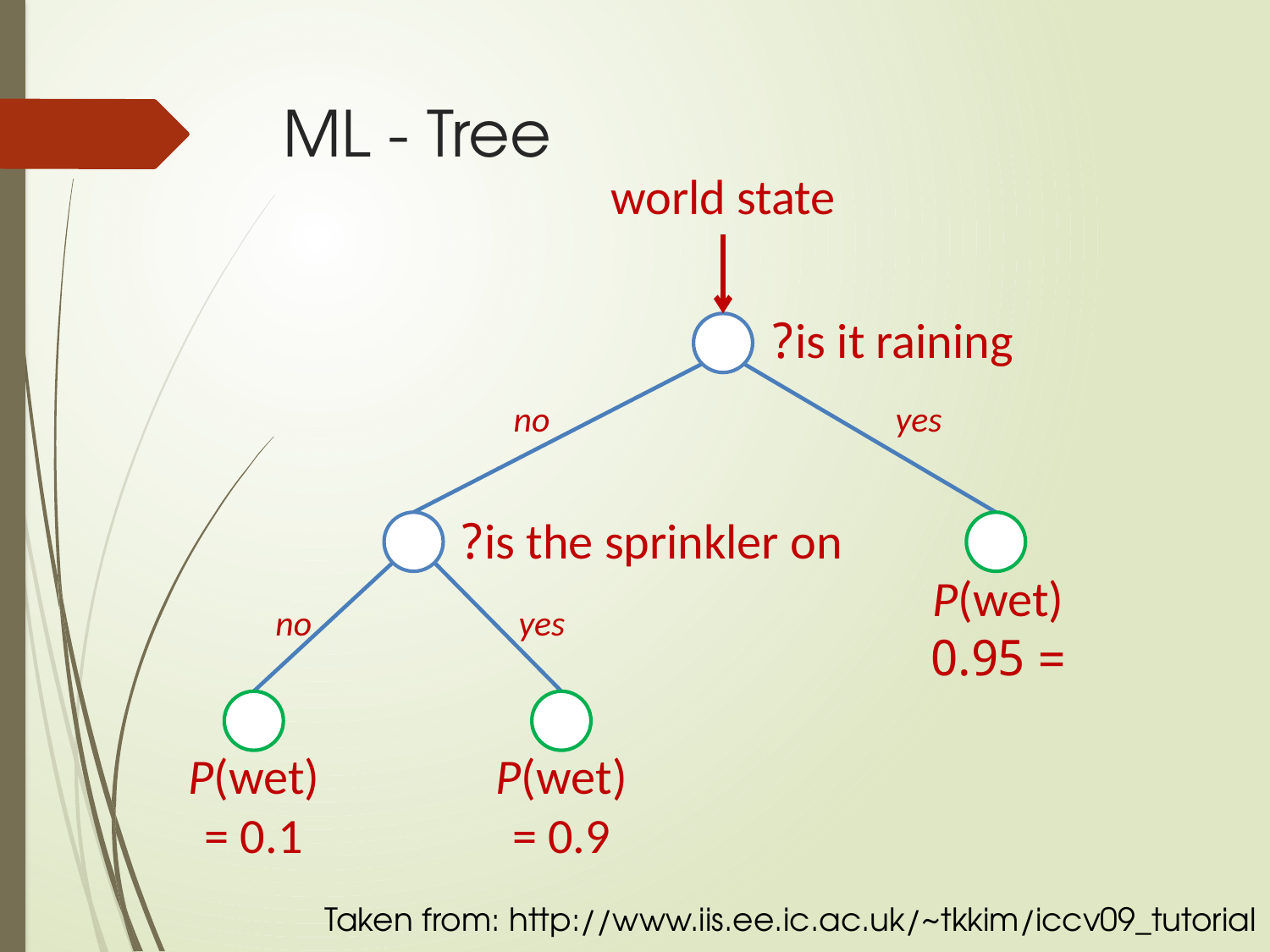

# ML - Tree
world state
is it raining?

no
yes
is the sprinkler on?

P(wet)
= 0.95
no
yes

P(wet)
= 0.1
P(wet)
= 0.9
Taken from: http://www.iis.ee.ic.ac.uk/~tkkim/iccv09_tutorial